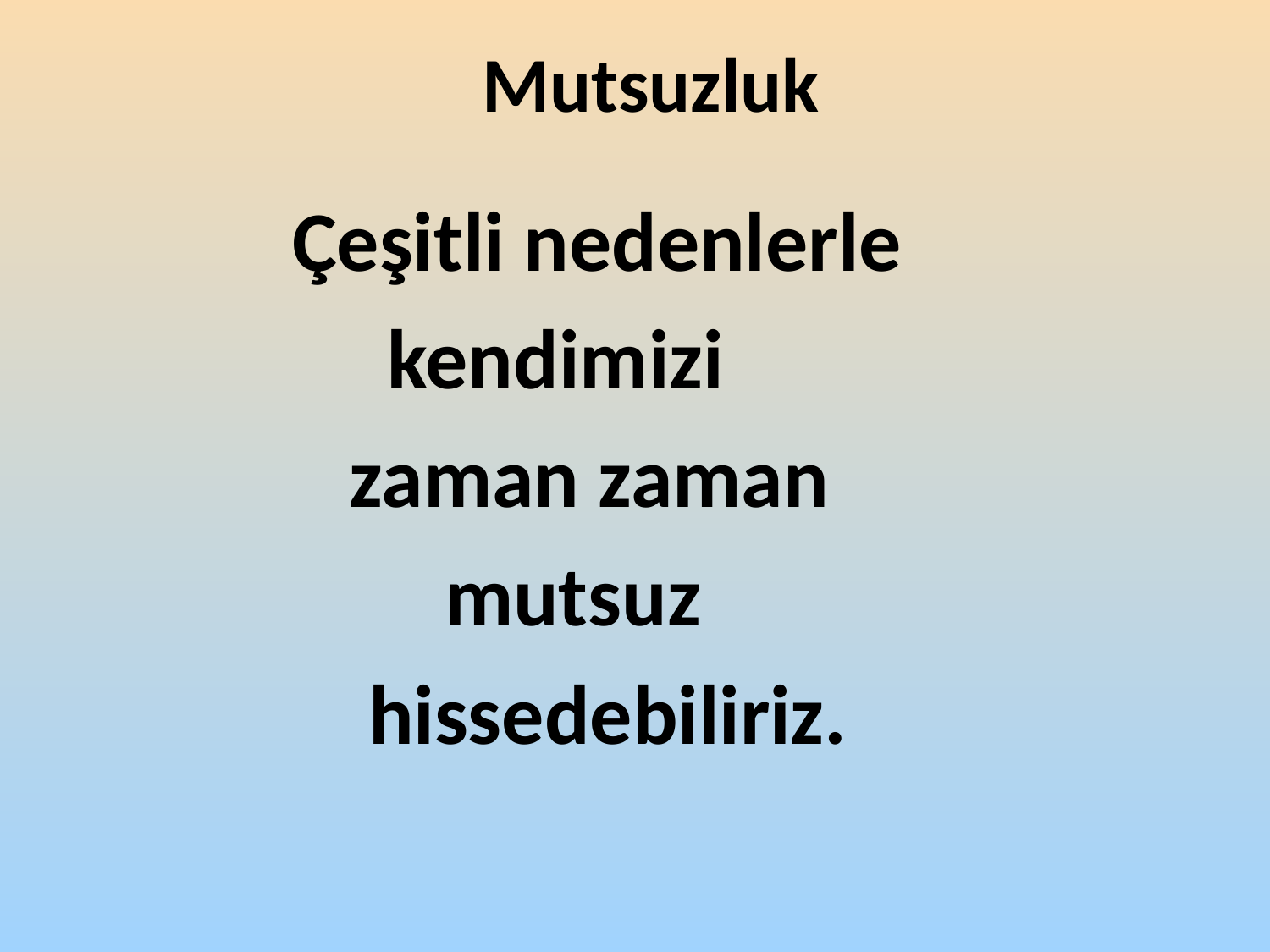

Mutsuzluk
   Çeşitli nedenlerle
        kendimizi
      zaman zaman
           mutsuz
       hissedebiliriz.